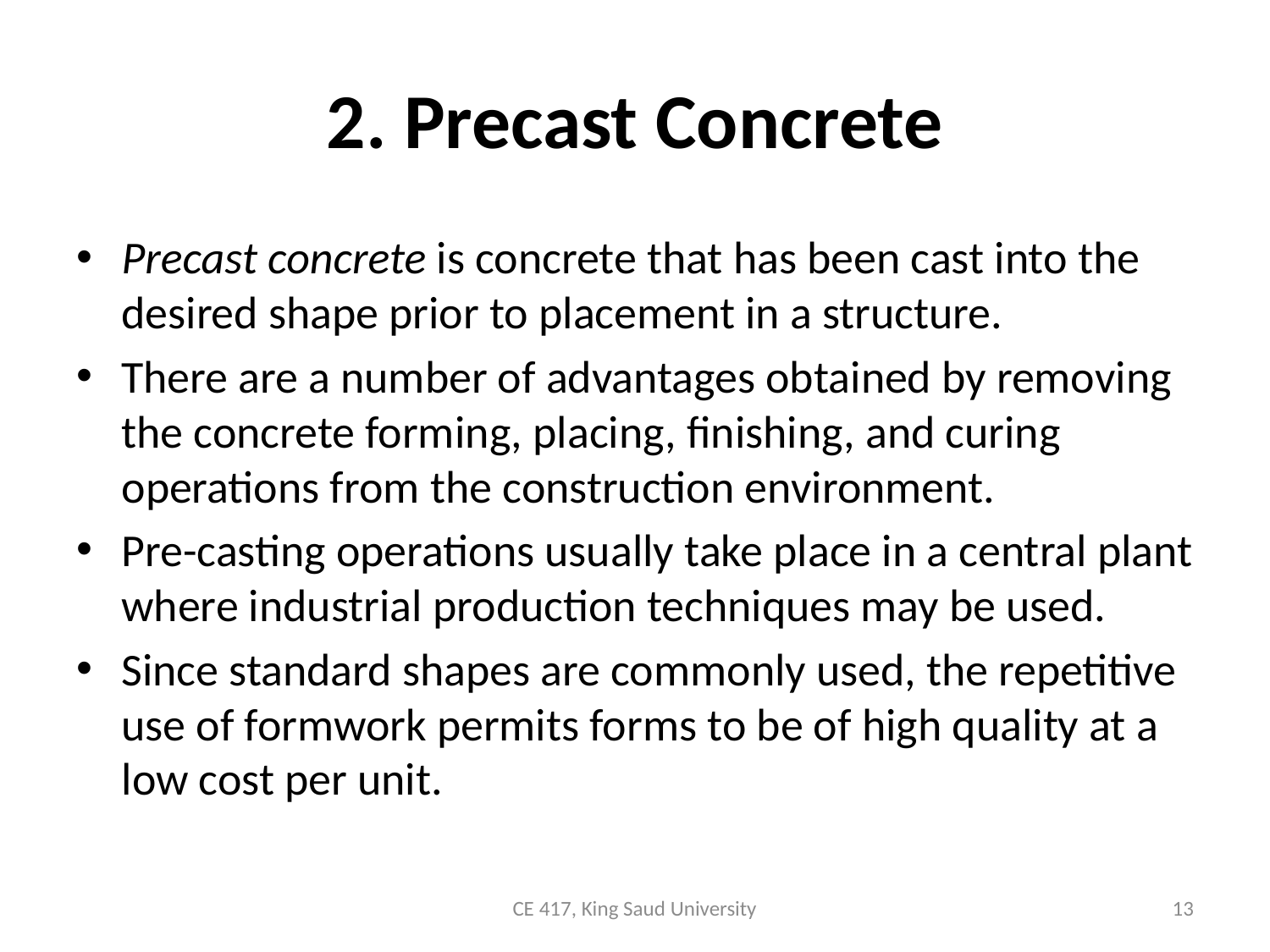

# 2. Precast Concrete
Precast concrete is concrete that has been cast into the desired shape prior to placement in a structure.
There are a number of advantages obtained by removing the concrete forming, placing, finishing, and curing operations from the construction environment.
Pre-casting operations usually take place in a central plant where industrial production techniques may be used.
Since standard shapes are commonly used, the repetitive use of formwork permits forms to be of high quality at a low cost per unit.
CE 417, King Saud University
13